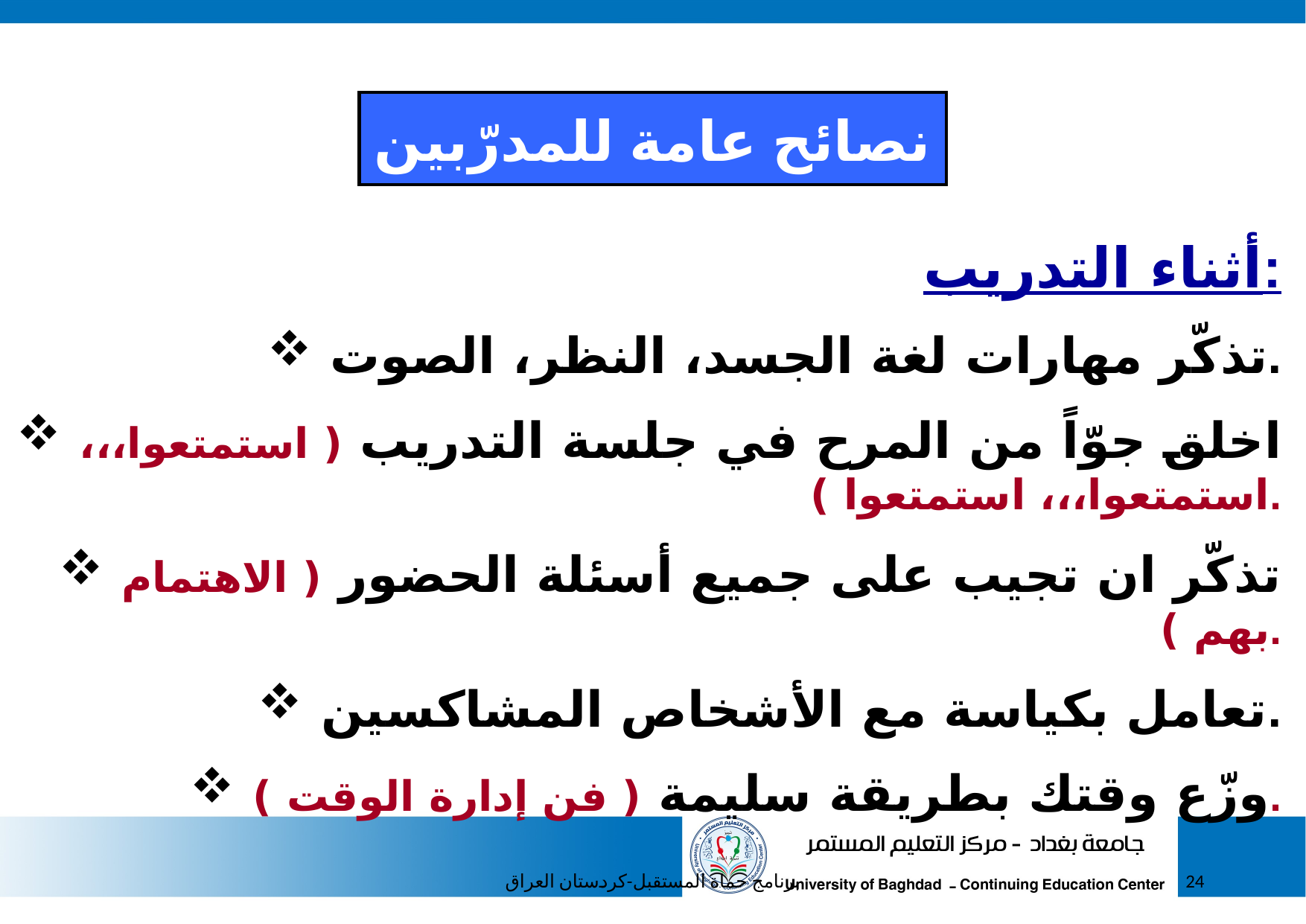

نصائح عامة للمدرّبين
أثناء التدريب:
 تذكّر مهارات لغة الجسد، النظر، الصوت.
 اخلق جوّاً من المرح في جلسة التدريب ( استمتعوا،،، استمتعوا،،، استمتعوا ).
 تذكّر ان تجيب على جميع أسئلة الحضور ( الاهتمام بهم ).
 تعامل بكياسة مع الأشخاص المشاكسين.
 وزّع وقتك بطريقة سليمة ( فن إدارة الوقت ).
برنامج حماة المستقبل-كردستان العراق
24